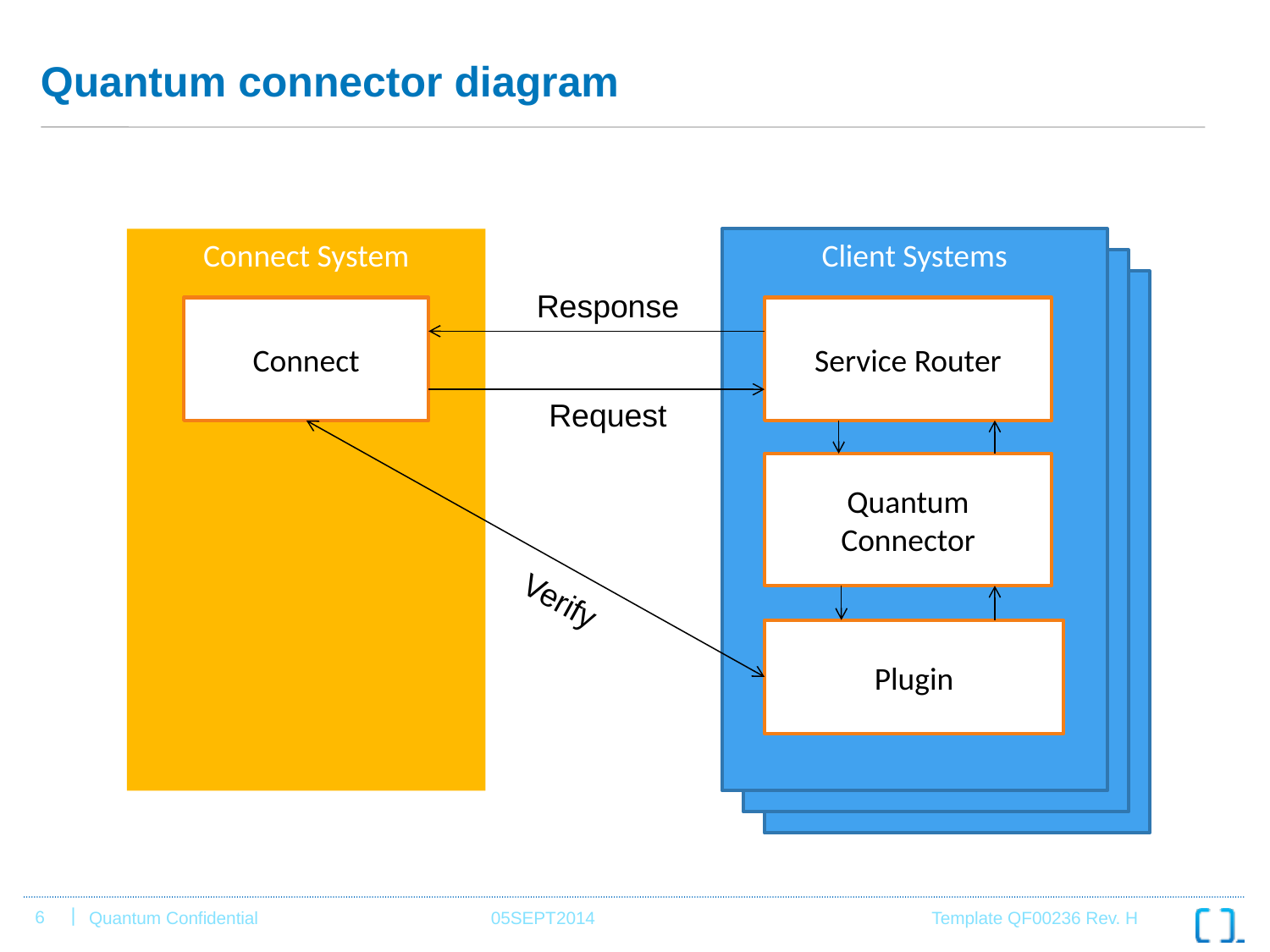

# Quantum connector diagram

Client Systems
Connect System
Client System
Client System
Response
Connect
Service Router
Request
Quantum Connector
Verify
Plugin